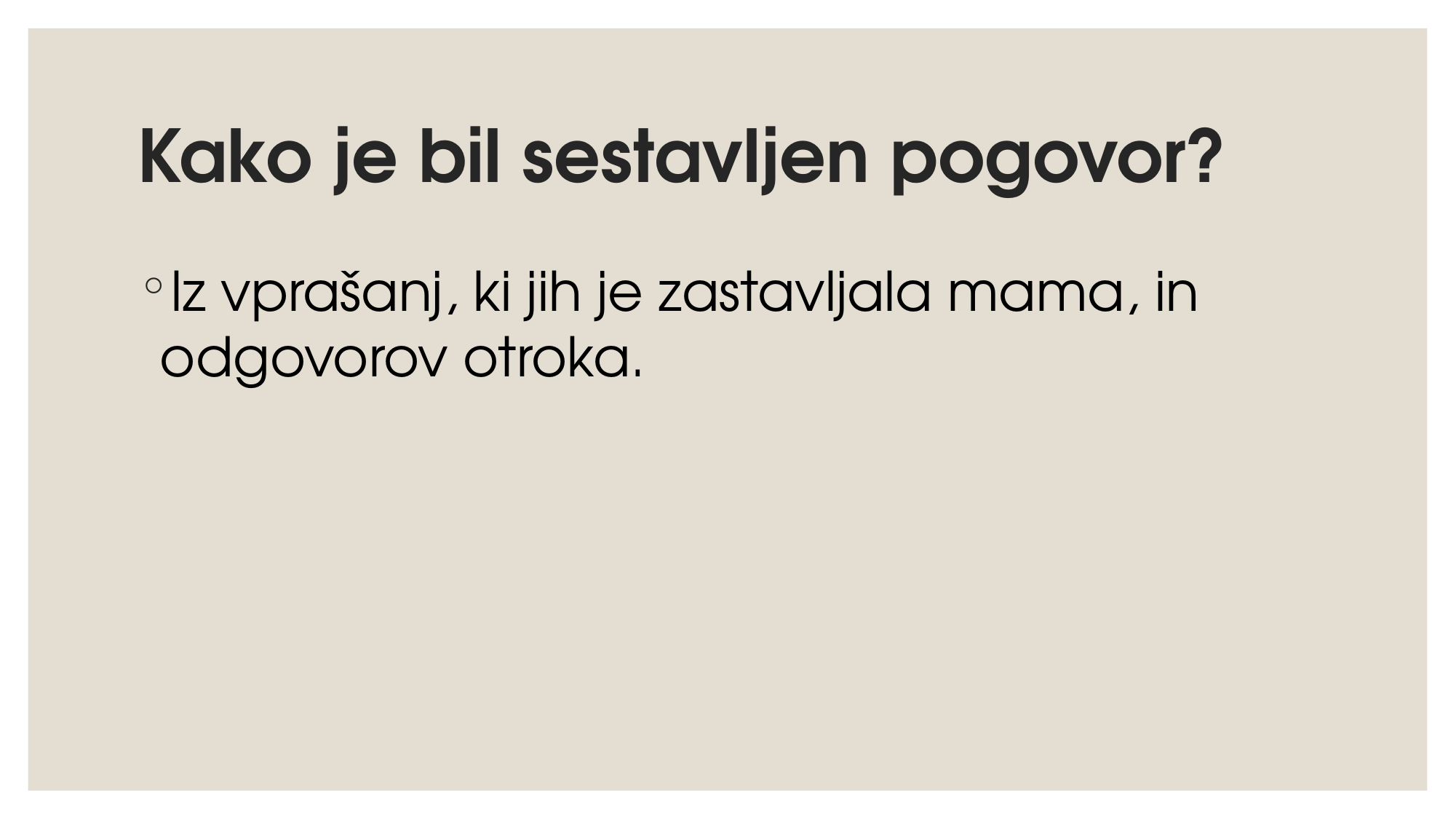

# Kako je bil sestavljen pogovor?
Iz vprašanj, ki jih je zastavljala mama, in odgovorov otroka.